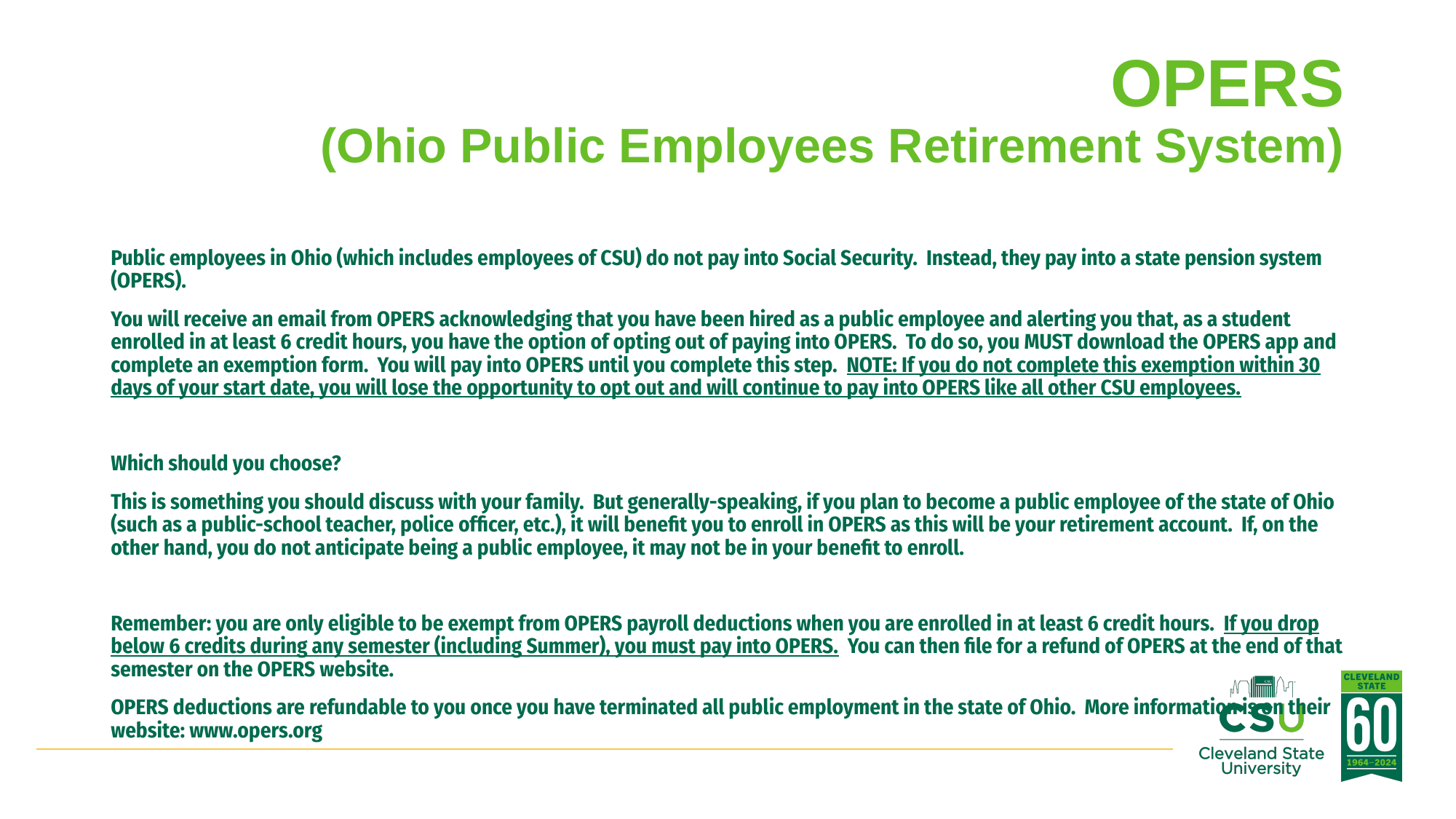

# OPERS (Ohio Public Employees Retirement System)
Public employees in Ohio (which includes employees of CSU) do not pay into Social Security.  Instead, they pay into a state pension system (OPERS).
You will receive an email from OPERS acknowledging that you have been hired as a public employee and alerting you that, as a student enrolled in at least 6 credit hours, you have the option of opting out of paying into OPERS.  To do so, you MUST download the OPERS app and complete an exemption form.  You will pay into OPERS until you complete this step.  NOTE: If you do not complete this exemption within 30 days of your start date, you will lose the opportunity to opt out and will continue to pay into OPERS like all other CSU employees.

Which should you choose?
This is something you should discuss with your family.  But generally-speaking, if you plan to become a public employee of the state of Ohio (such as a public-school teacher, police officer, etc.), it will benefit you to enroll in OPERS as this will be your retirement account.  If, on the other hand, you do not anticipate being a public employee, it may not be in your benefit to enroll.

Remember: you are only eligible to be exempt from OPERS payroll deductions when you are enrolled in at least 6 credit hours.  If you drop below 6 credits during any semester (including Summer), you must pay into OPERS.  You can then file for a refund of OPERS at the end of that semester on the OPERS website.
OPERS deductions are refundable to you once you have terminated all public employment in the state of Ohio.  More information is on their website: www.opers.org